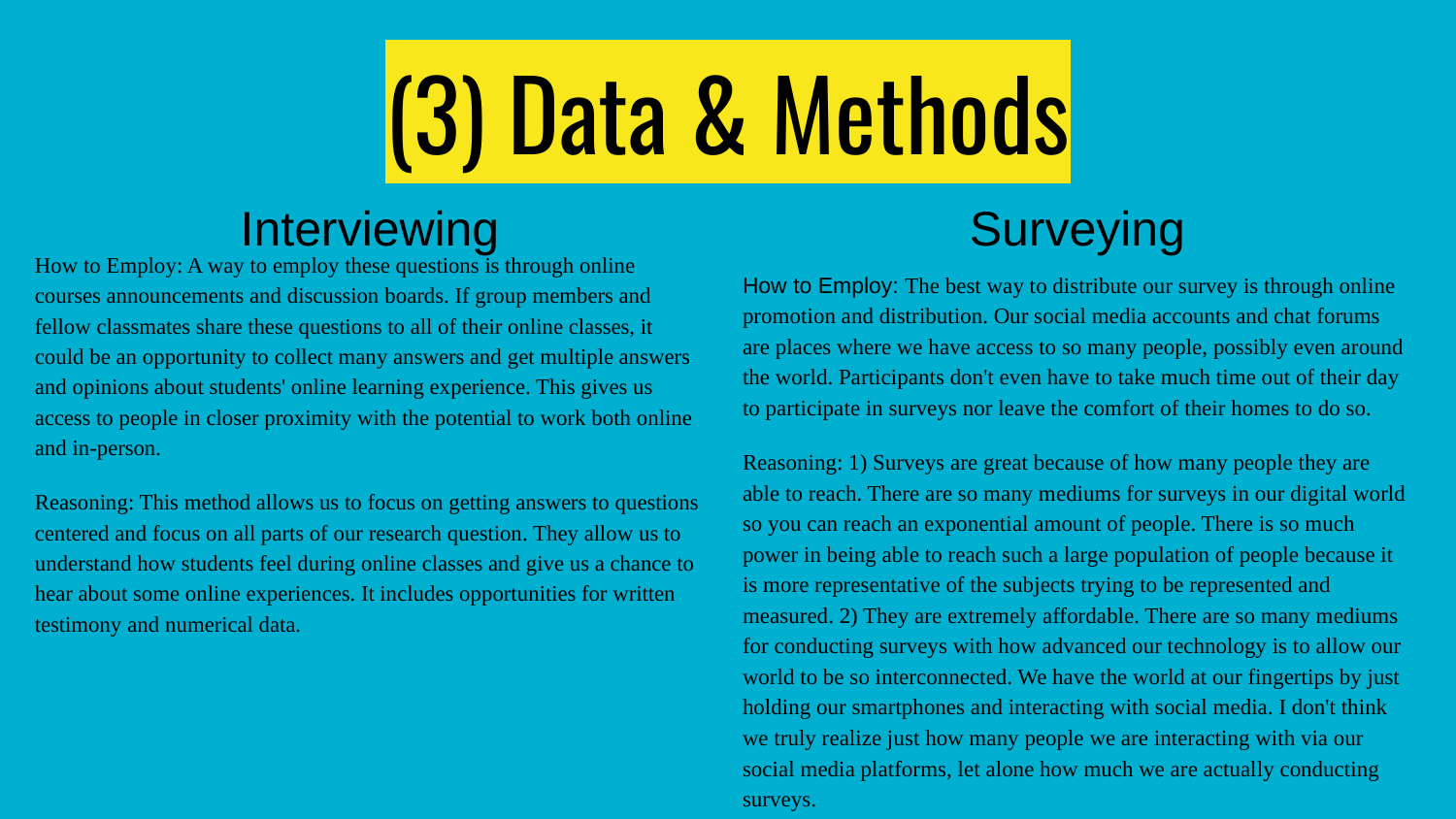

# (3) Data & Methods
Interviewing
Surveying
How to Employ: A way to employ these questions is through online courses announcements and discussion boards. If group members and fellow classmates share these questions to all of their online classes, it could be an opportunity to collect many answers and get multiple answers and opinions about students' online learning experience. This gives us access to people in closer proximity with the potential to work both online and in-person.
Reasoning: This method allows us to focus on getting answers to questions centered and focus on all parts of our research question. They allow us to understand how students feel during online classes and give us a chance to hear about some online experiences. It includes opportunities for written testimony and numerical data.
How to Employ: The best way to distribute our survey is through online promotion and distribution. Our social media accounts and chat forums are places where we have access to so many people, possibly even around the world. Participants don't even have to take much time out of their day to participate in surveys nor leave the comfort of their homes to do so.
Reasoning: 1) Surveys are great because of how many people they are able to reach. There are so many mediums for surveys in our digital world so you can reach an exponential amount of people. There is so much power in being able to reach such a large population of people because it is more representative of the subjects trying to be represented and measured. 2) They are extremely affordable. There are so many mediums for conducting surveys with how advanced our technology is to allow our world to be so interconnected. We have the world at our fingertips by just holding our smartphones and interacting with social media. I don't think we truly realize just how many people we are interacting with via our social media platforms, let alone how much we are actually conducting surveys.